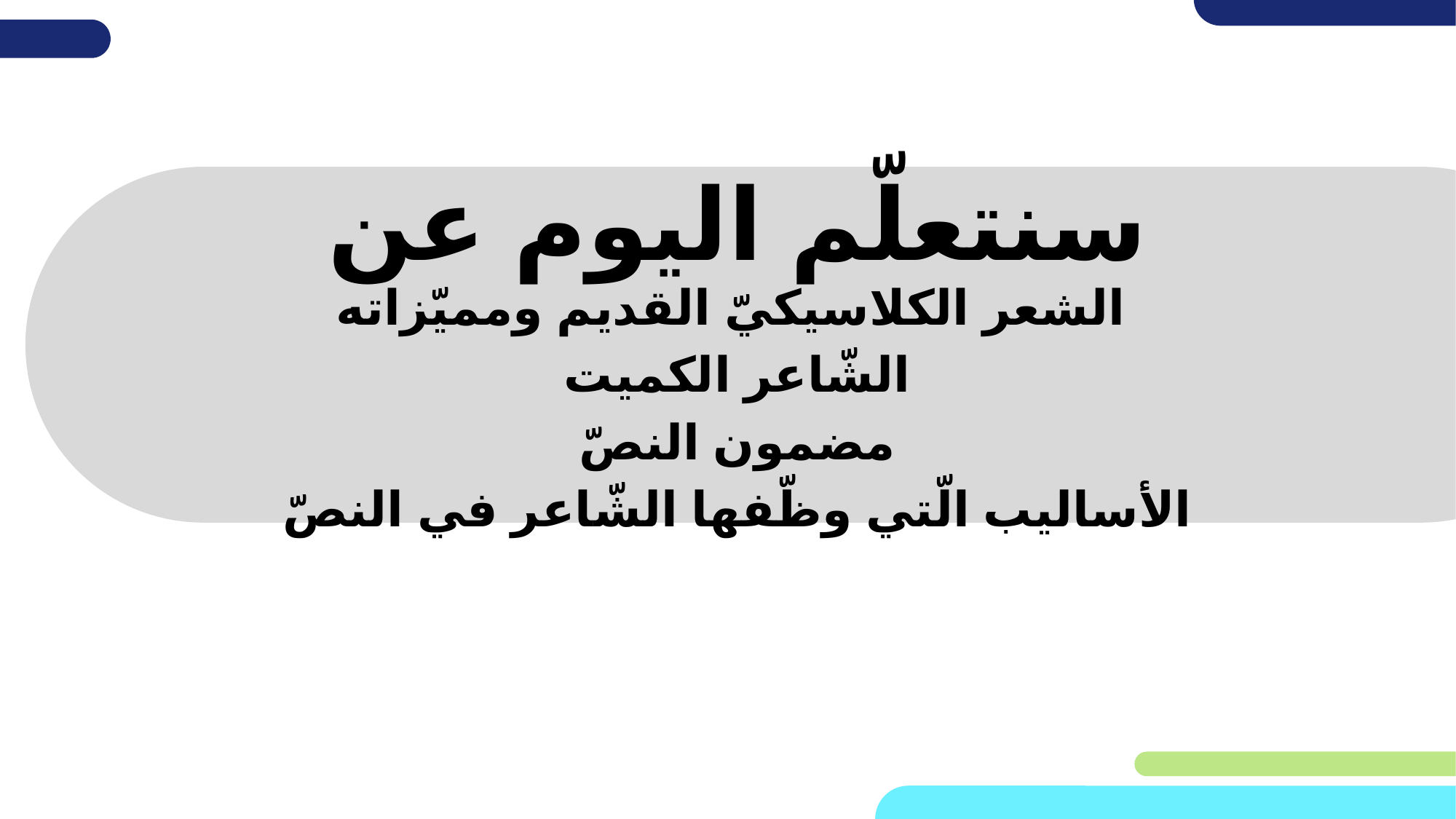

# سنتعلّم اليوم عن
 الشعر الكلاسيكيّ القديم ومميّزاته
الشّاعر الكميت
مضمون النصّ
الأساليب الّتي وظّفها الشّاعر في النصّ